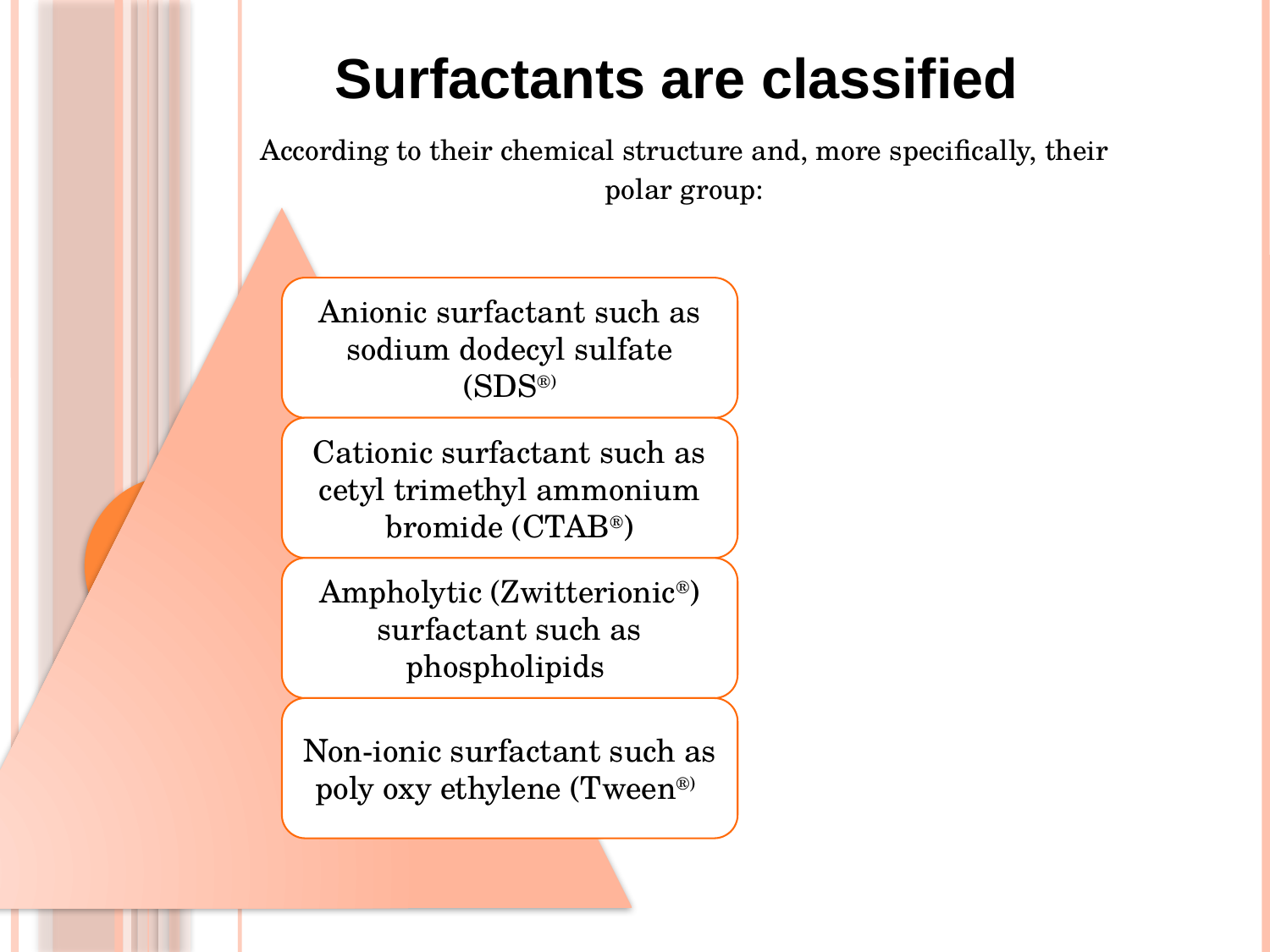

Surfactants are classified
According to their chemical structure and, more specifically, their polar group:

Anionic surfactant such as sodium dodecyl sulfate (SDS®)
Cationic surfactant such as cetyl trimethyl ammonium bromide (CTAB®)
Non-ionic surfactant such as poly oxy ethylene (Tween®)
Ampholytic (Zwitterionic®) surfactant such as phospholipids